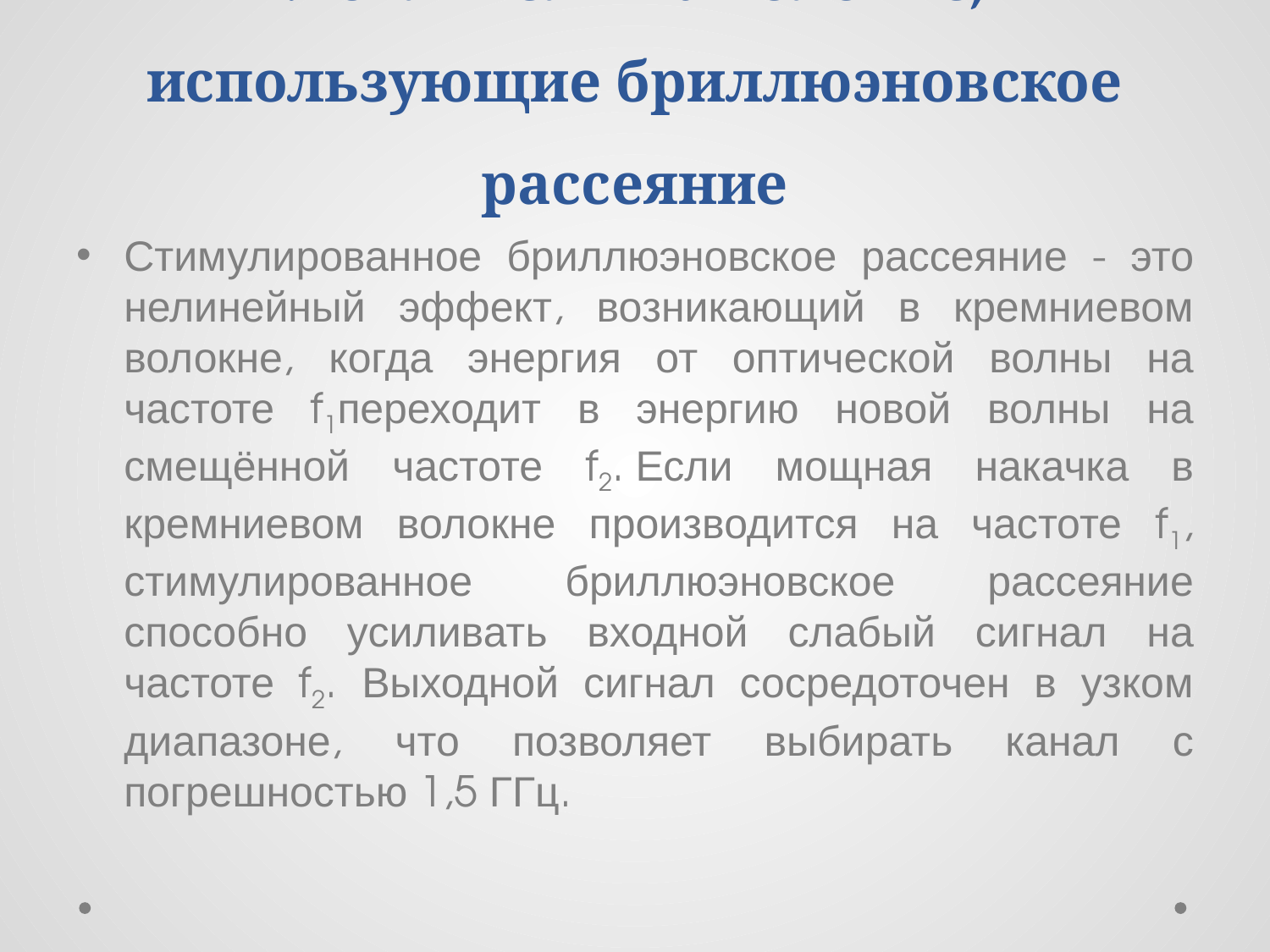

# .Усилители на волокне, использующие бриллюэновское рассеяние
Стимулированное бриллюэновское рассеяние - это нелинейный эффект, возникающий в кремниевом волокне, когда энергия от оптической волны на частоте f1переходит в энергию новой волны на смещённой частоте f2. Если мощная накачка в кремниевом волокне производится на частоте f1, стимулированное бриллюэновское рассеяние способно усиливать входной слабый сигнал на частоте f2. Выходной сигнал сосредоточен в узком диапазоне, что позволяет выбирать канал с погрешностью 1,5 ГГц.